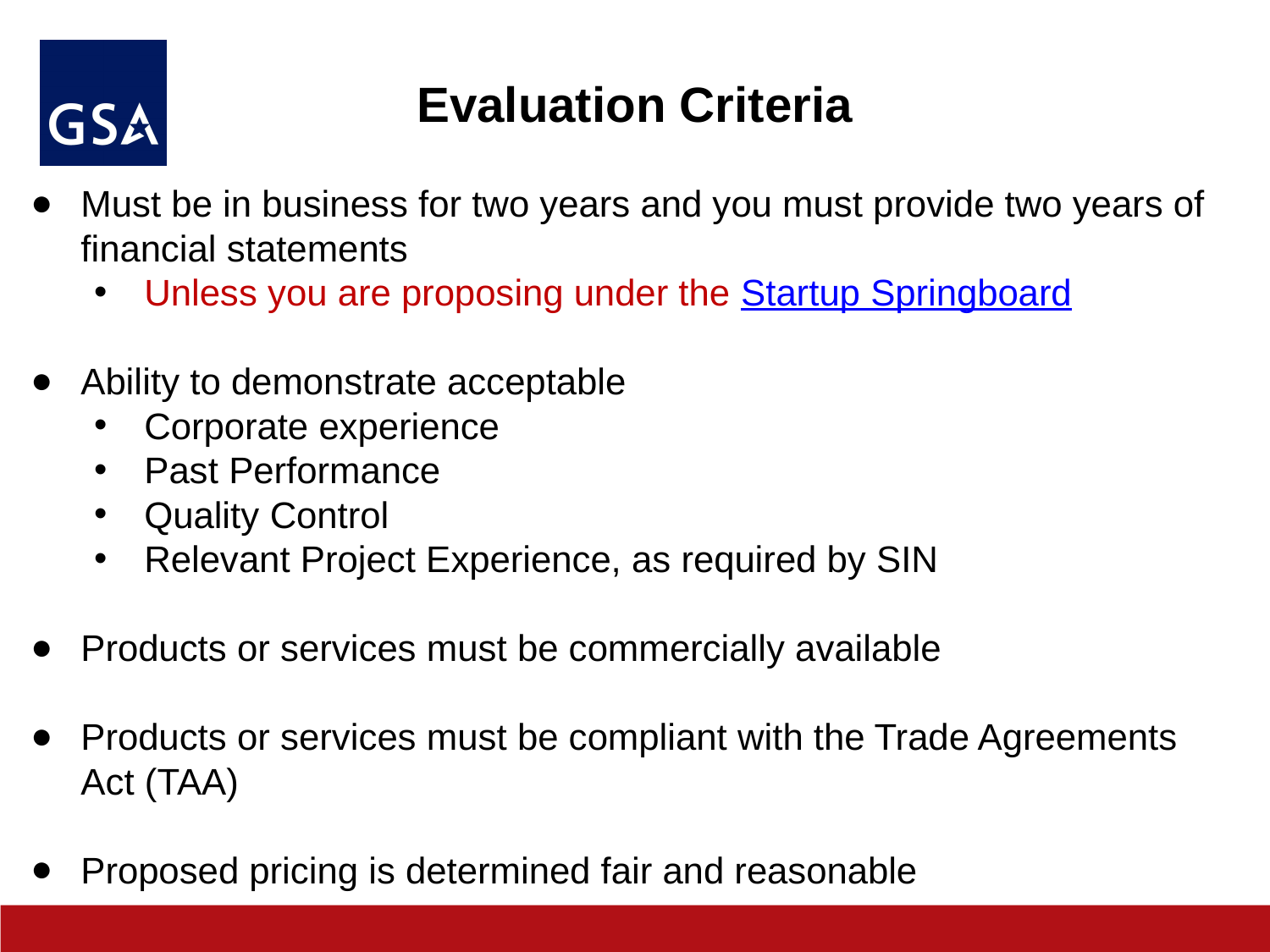

# Evaluation Criteria

Must be in business for two years and you must provide two years of financial statements
Unless you are proposing under the Startup Springboard

Ability to demonstrate acceptable
Corporate experience
Past Performance
Quality Control
Relevant Project Experience, as required by SIN

Products or services must be commercially available

Products or services must be compliant with the Trade Agreements Act (TAA)

Proposed pricing is determined fair and reasonable